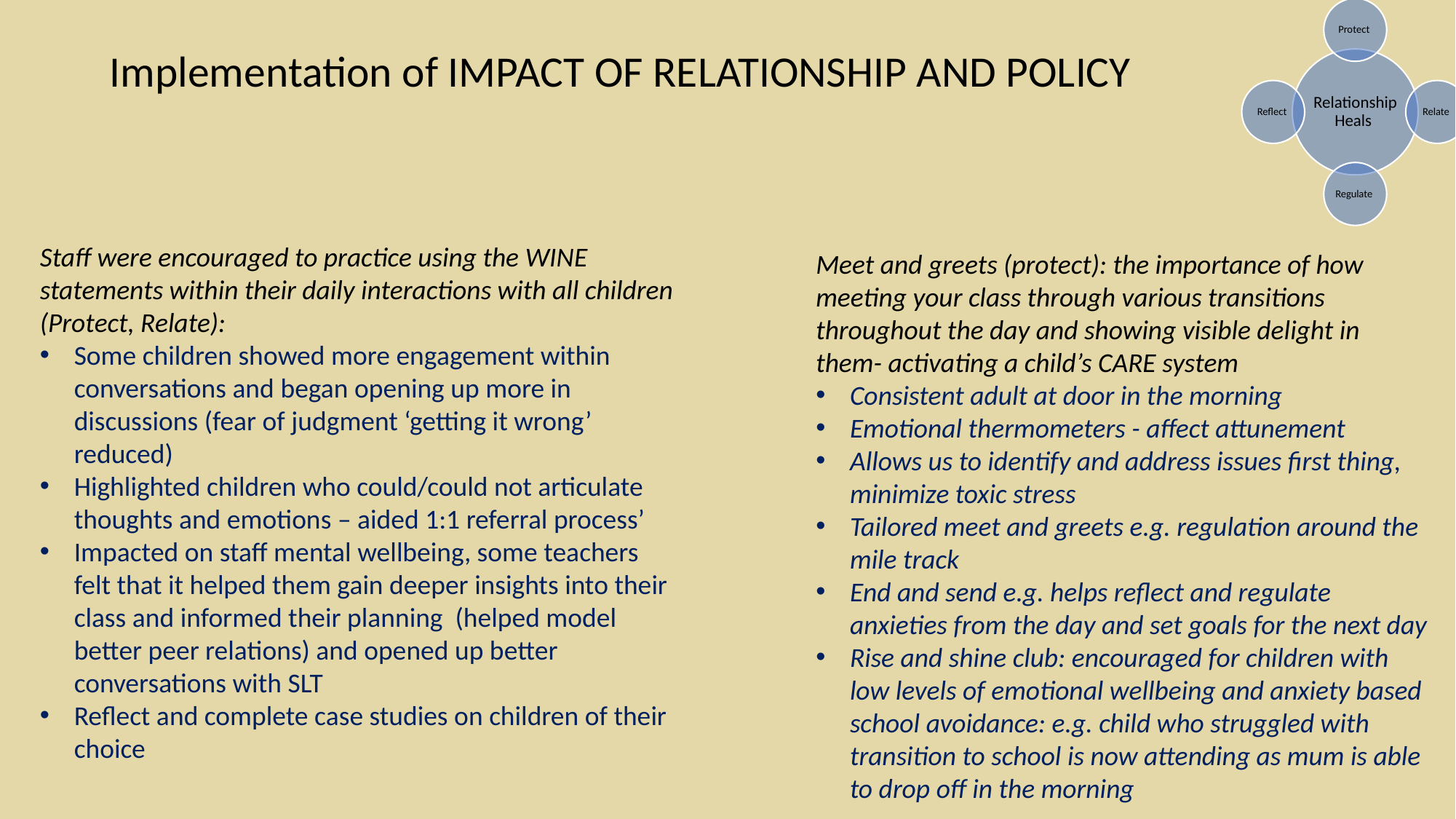

Relationship Heals
Protect
Relate
Regulate
Reflect
# Implementation of IMPACT OF RELATIONSHIP AND POLICY
Staff were encouraged to practice using the WINE statements within their daily interactions with all children (Protect, Relate):
Some children showed more engagement within conversations and began opening up more in discussions (fear of judgment ‘getting it wrong’ reduced)
Highlighted children who could/could not articulate thoughts and emotions – aided 1:1 referral process’
Impacted on staff mental wellbeing, some teachers felt that it helped them gain deeper insights into their class and informed their planning  (helped model better peer relations) and opened up better conversations with SLT
Reflect and complete case studies on children of their choice
Meet and greets (protect): the importance of how meeting your class through various transitions throughout the day and showing visible delight in them- activating a child’s CARE system
Consistent adult at door in the morning
Emotional thermometers - affect attunement
Allows us to identify and address issues first thing, minimize toxic stress
Tailored meet and greets e.g. regulation around the mile track
End and send e.g. helps reflect and regulate anxieties from the day and set goals for the next day
Rise and shine club: encouraged for children with low levels of emotional wellbeing and anxiety based school avoidance: e.g. child who struggled with transition to school is now attending as mum is able to drop off in the morning